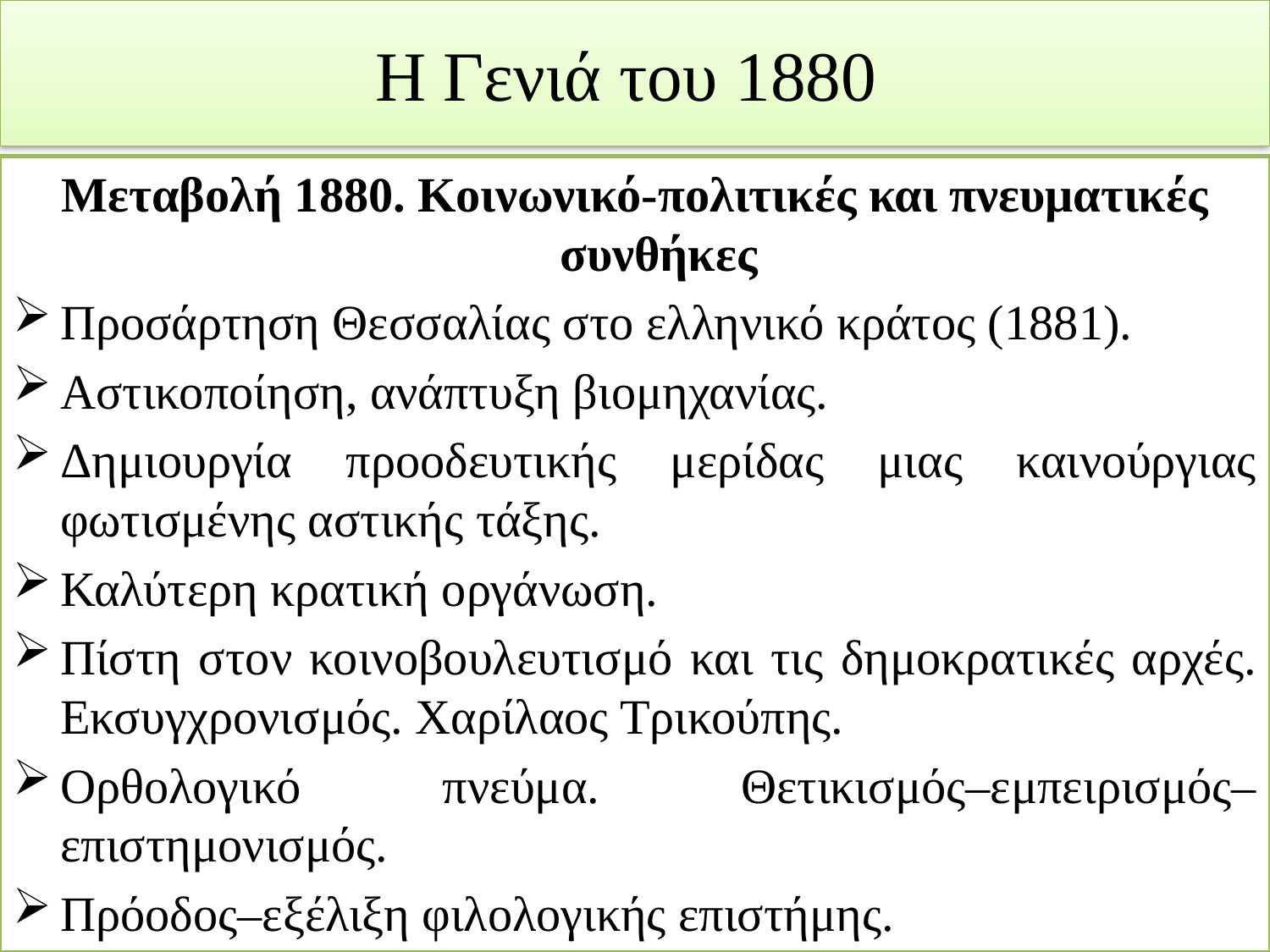

# Η Γενιά του 1880
Μεταβολή 1880. Κοινωνικό-πολιτικές και πνευματικές συνθήκες
Προσάρτηση Θεσσαλίας στο ελληνικό κράτος (1881).
Αστικοποίηση, ανάπτυξη βιομηχανίας.
Δημιουργία προοδευτικής μερίδας μιας καινούργιας φωτισμένης αστικής τάξης.
Καλύτερη κρατική οργάνωση.
Πίστη στον κοινοβουλευτισμό και τις δημοκρατικές αρχές. Εκσυγχρονισμός. Χαρίλαος Τρικούπης.
Ορθολογικό πνεύμα. Θετικισμός–εμπειρισμός–επιστημονισμός.
Πρόοδος–εξέλιξη φιλολογικής επιστήμης.